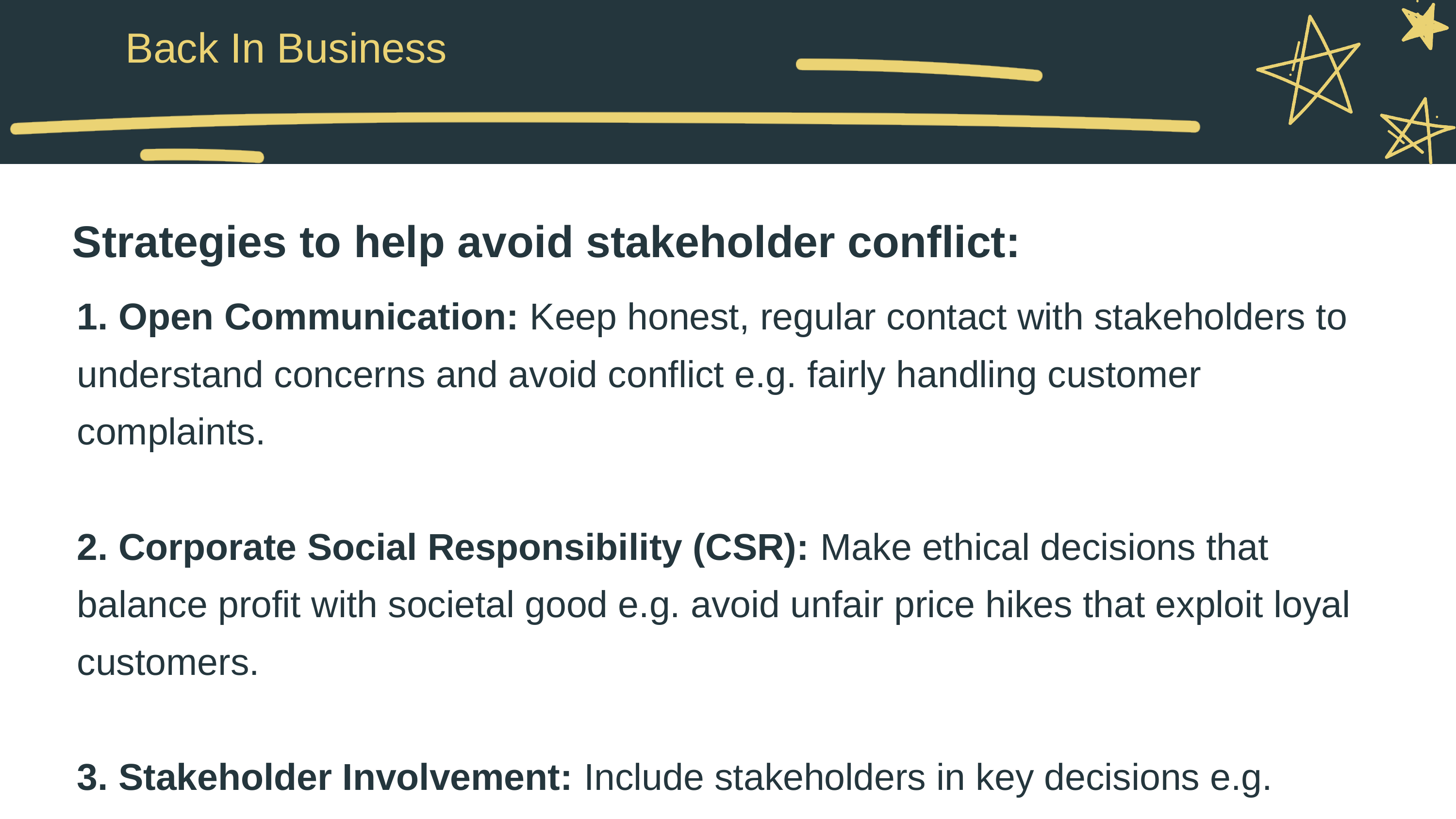

Back In Business

Strategies to help avoid stakeholder conflict:
1. Open Communication: Keep honest, regular contact with stakeholders to understand concerns and avoid conflict e.g. fairly handling customer complaints.

2. Corporate Social Responsibility (CSR): Make ethical decisions that balance profit with societal good e.g. avoid unfair price hikes that exploit loyal customers.

3. Stakeholder Involvement: Include stakeholders in key decisions e.g. builders should consult local communities before starting major projects.